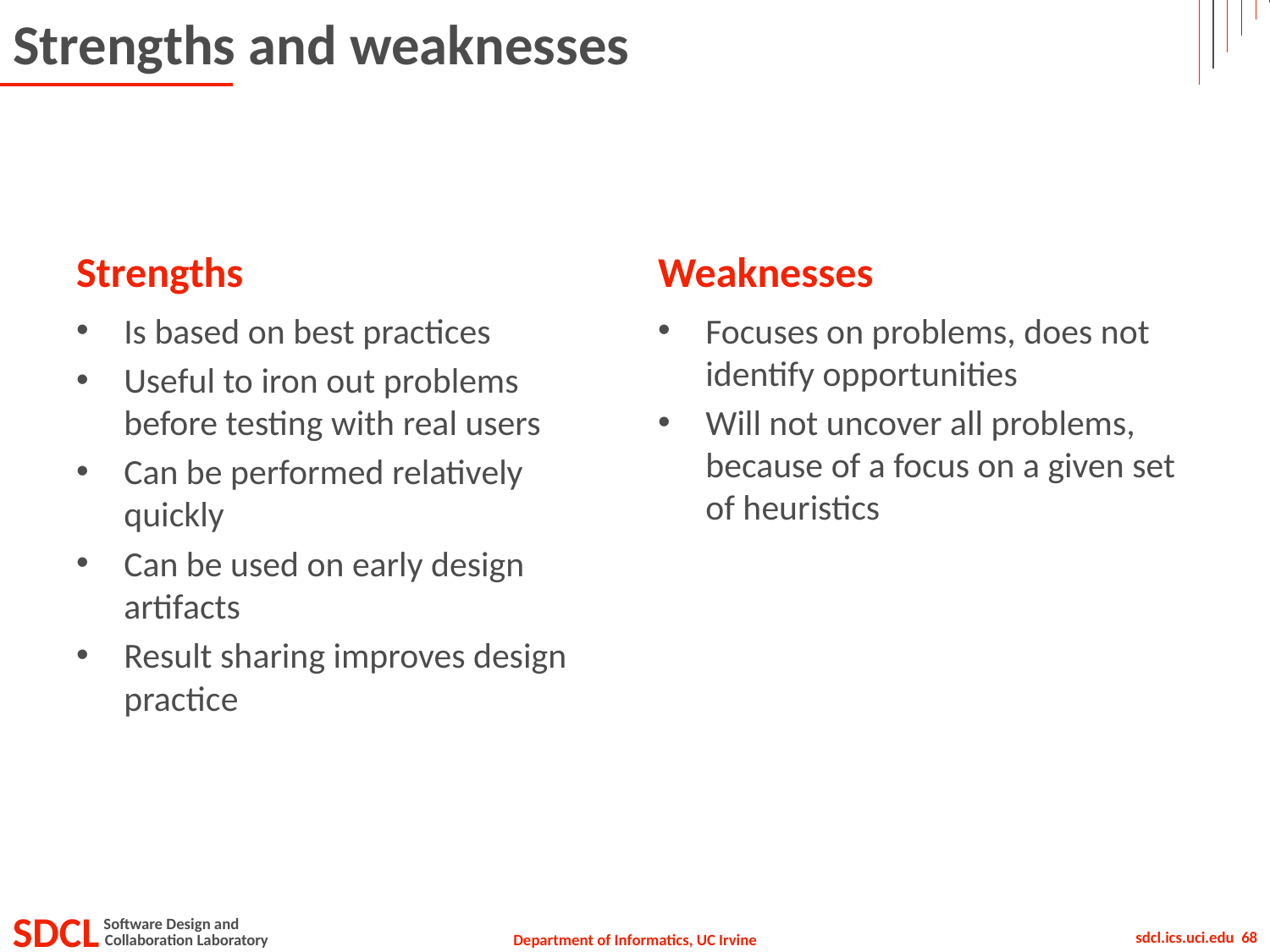

# Strengths and weaknesses
Strengths
Weaknesses
Is based on best practices
Useful to iron out problems before testing with real users
Can be performed relatively quickly
Can be used on early design artifacts
Result sharing improves design practice

Focuses on problems, does not identify opportunities
Will not uncover all problems, because of a focus on a given set of heuristics